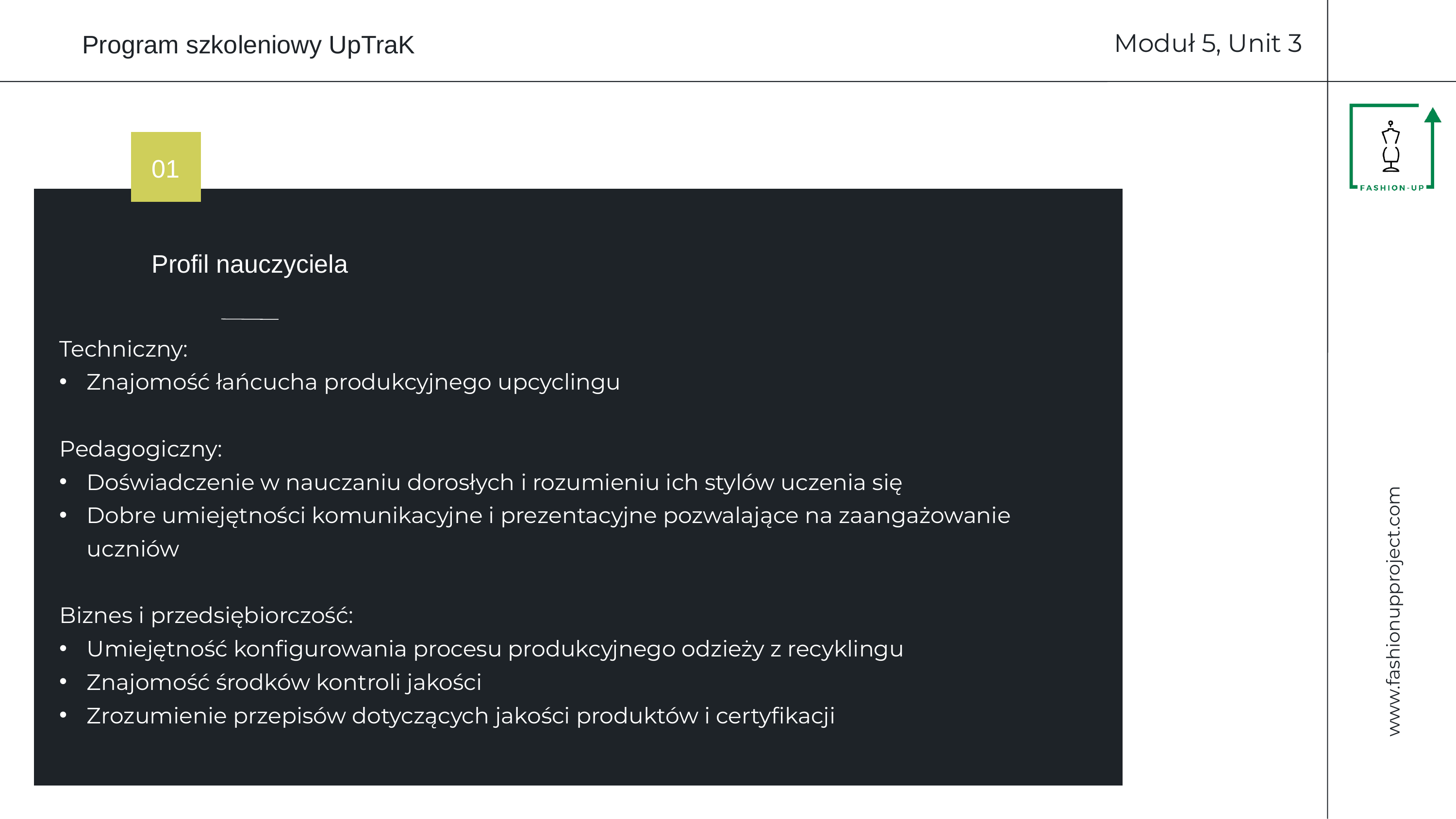

Moduł 5, Unit 3

Program szkoleniowy UpTraK

01

Profil nauczyciela

Techniczny:
Znajomość łańcucha produkcyjnego upcyclingu

Pedagogiczny:
Doświadczenie w nauczaniu dorosłych i rozumieniu ich stylów uczenia się
Dobre umiejętności komunikacyjne i prezentacyjne pozwalające na zaangażowanie uczniów

Biznes i przedsiębiorczość:
Umiejętność konfigurowania procesu produkcyjnego odzieży z recyklingu
Znajomość środków kontroli jakości
Zrozumienie przepisów dotyczących jakości produktów i certyfikacji

www.fashionupproject.com